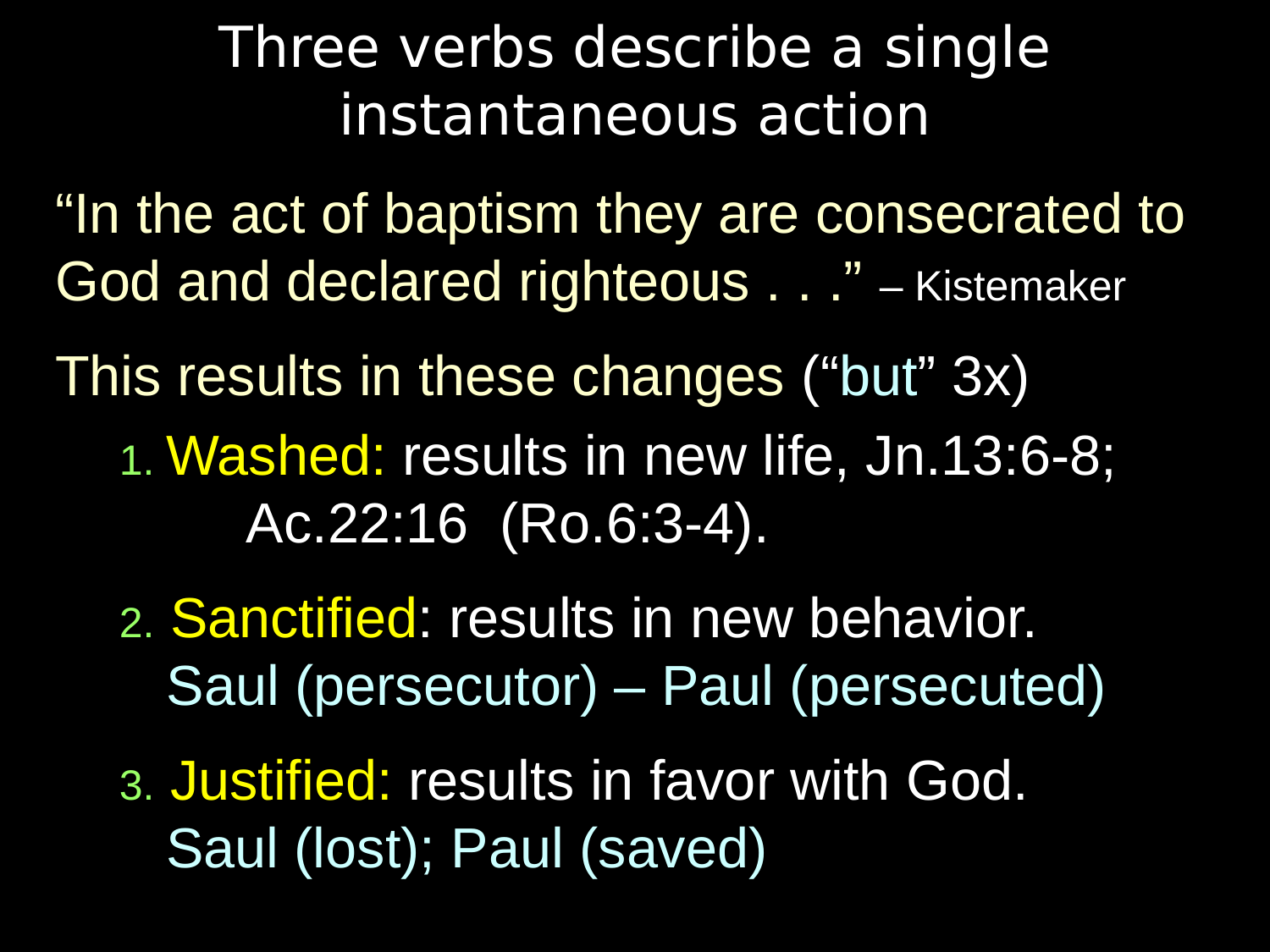

# Three verbs describe a single instantaneous action
“In the act of baptism they are consecrated to God and declared righteous . . .” – Kistemaker
This results in these changes (“but” 3x)
	1. Washed: results in new life, Jn.13:6-8; 		Ac.22:16  (Ro.6:3-4).
2. Sanctified: results in new behavior.
Saul (persecutor) – Paul (persecuted)
	3. Justified: results in favor with God.
   Saul (lost); Paul (saved)